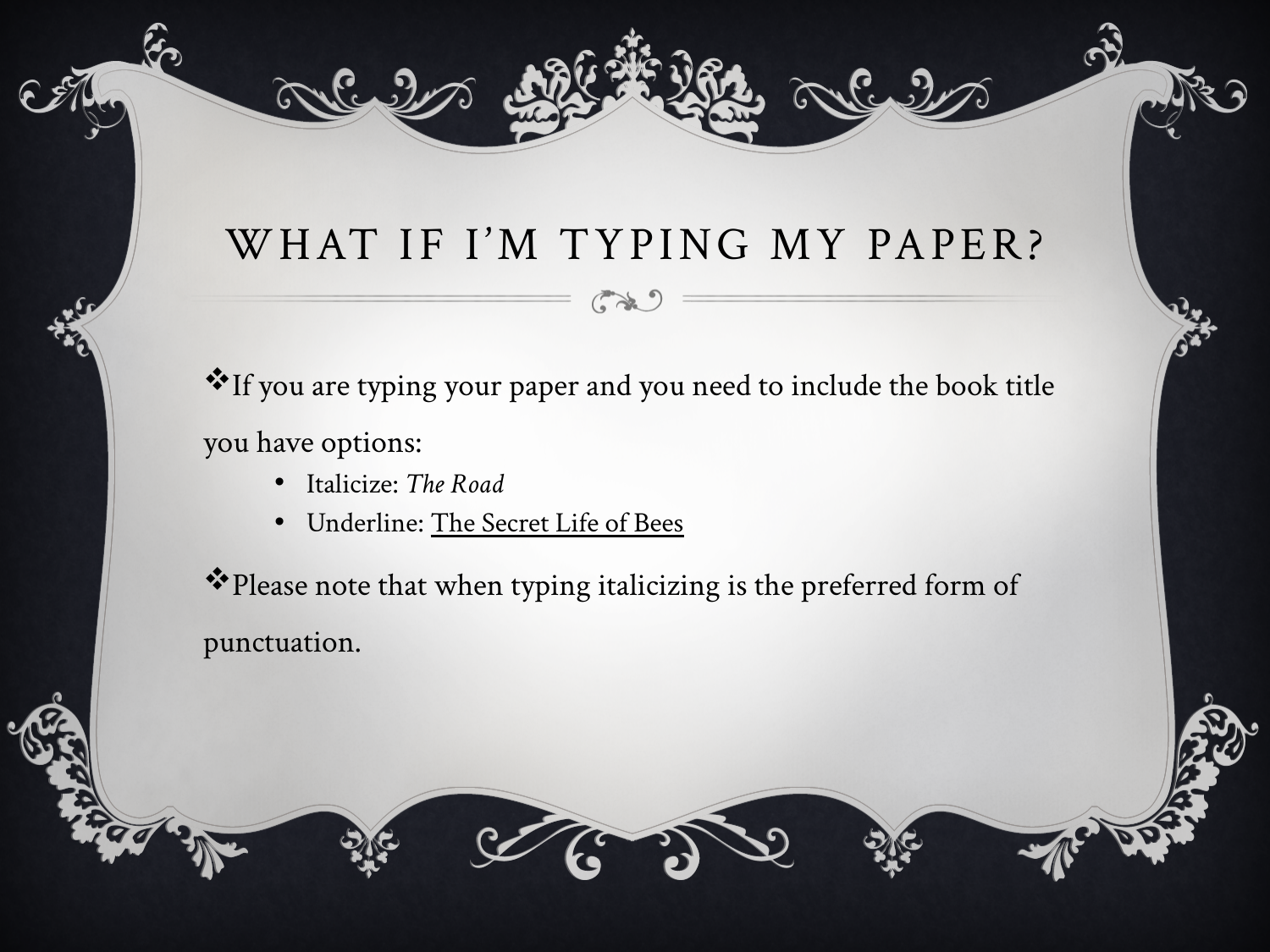

# What if I’m typing my paper?
If you are typing your paper and you need to include the book title you have options:
Italicize: The Road
Underline: The Secret Life of Bees
Please note that when typing italicizing is the preferred form of punctuation.